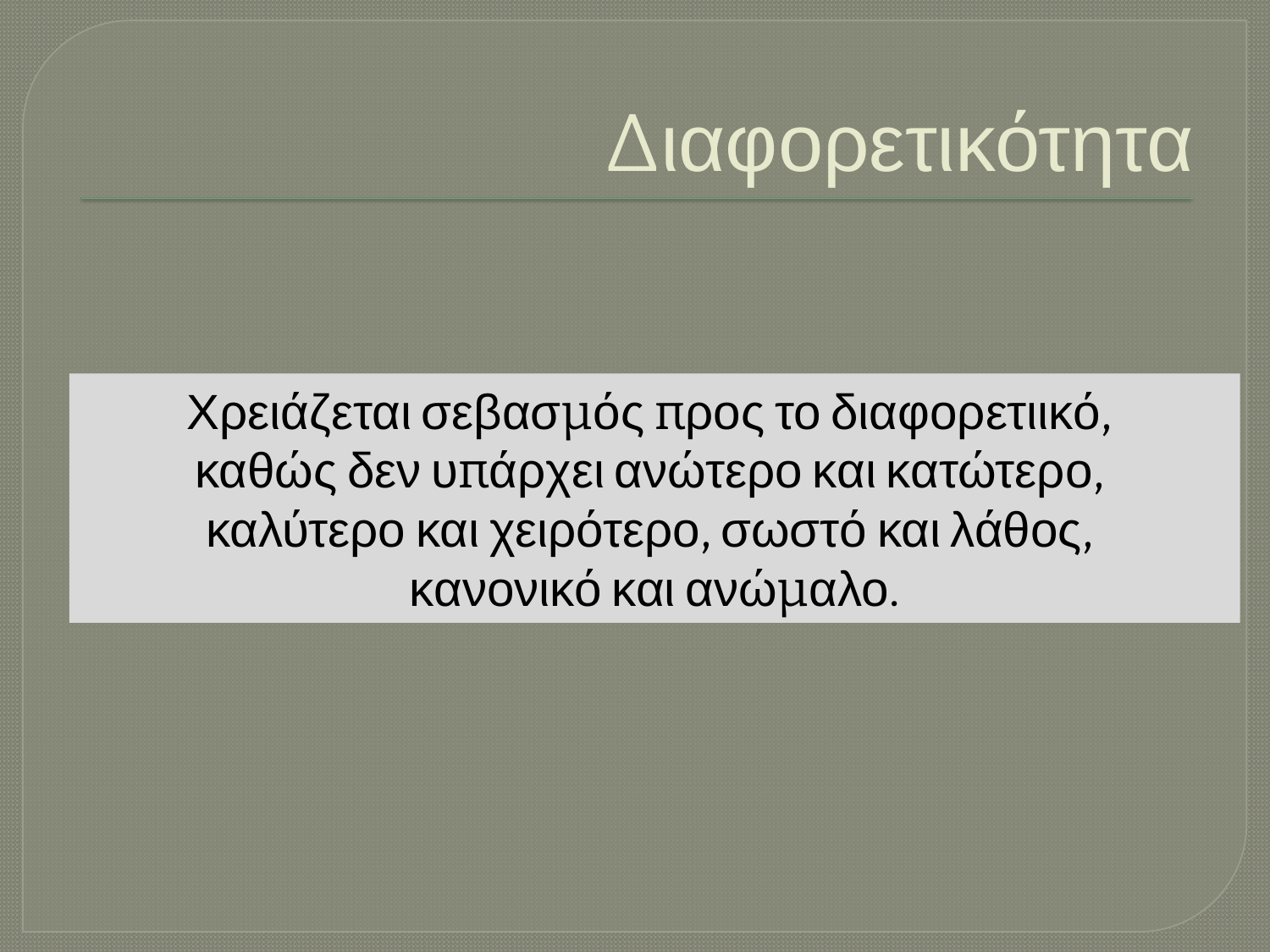

# Διαφορετικότητα
Χρειάζεται σεβασμός προς το διαφορετιικό,
καθώς δεν υπάρχει ανώτερο και κατώτερο,
καλύτερο και χειρότερο, σωστό και λάθος,
κανονικό και ανώμαλο.